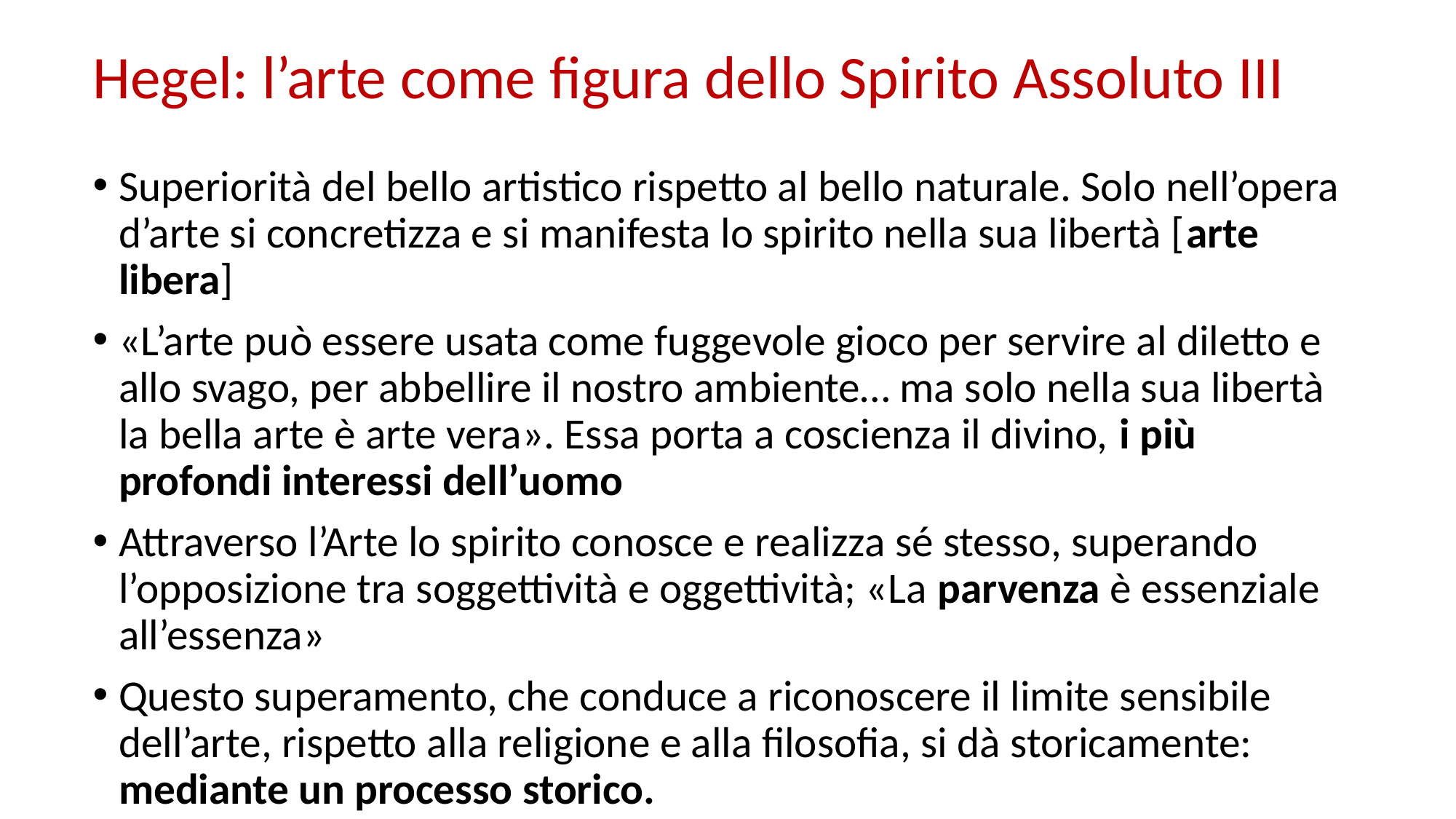

# Hegel: l’arte come figura dello Spirito Assoluto III
Superiorità del bello artistico rispetto al bello naturale. Solo nell’opera d’arte si concretizza e si manifesta lo spirito nella sua libertà [arte libera]
«L’arte può essere usata come fuggevole gioco per servire al diletto e allo svago, per abbellire il nostro ambiente… ma solo nella sua libertà la bella arte è arte vera». Essa porta a coscienza il divino, i più profondi interessi dell’uomo
Attraverso l’Arte lo spirito conosce e realizza sé stesso, superando l’opposizione tra soggettività e oggettività; «La parvenza è essenziale all’essenza»
Questo superamento, che conduce a riconoscere il limite sensibile dell’arte, rispetto alla religione e alla filosofia, si dà storicamente: mediante un processo storico.